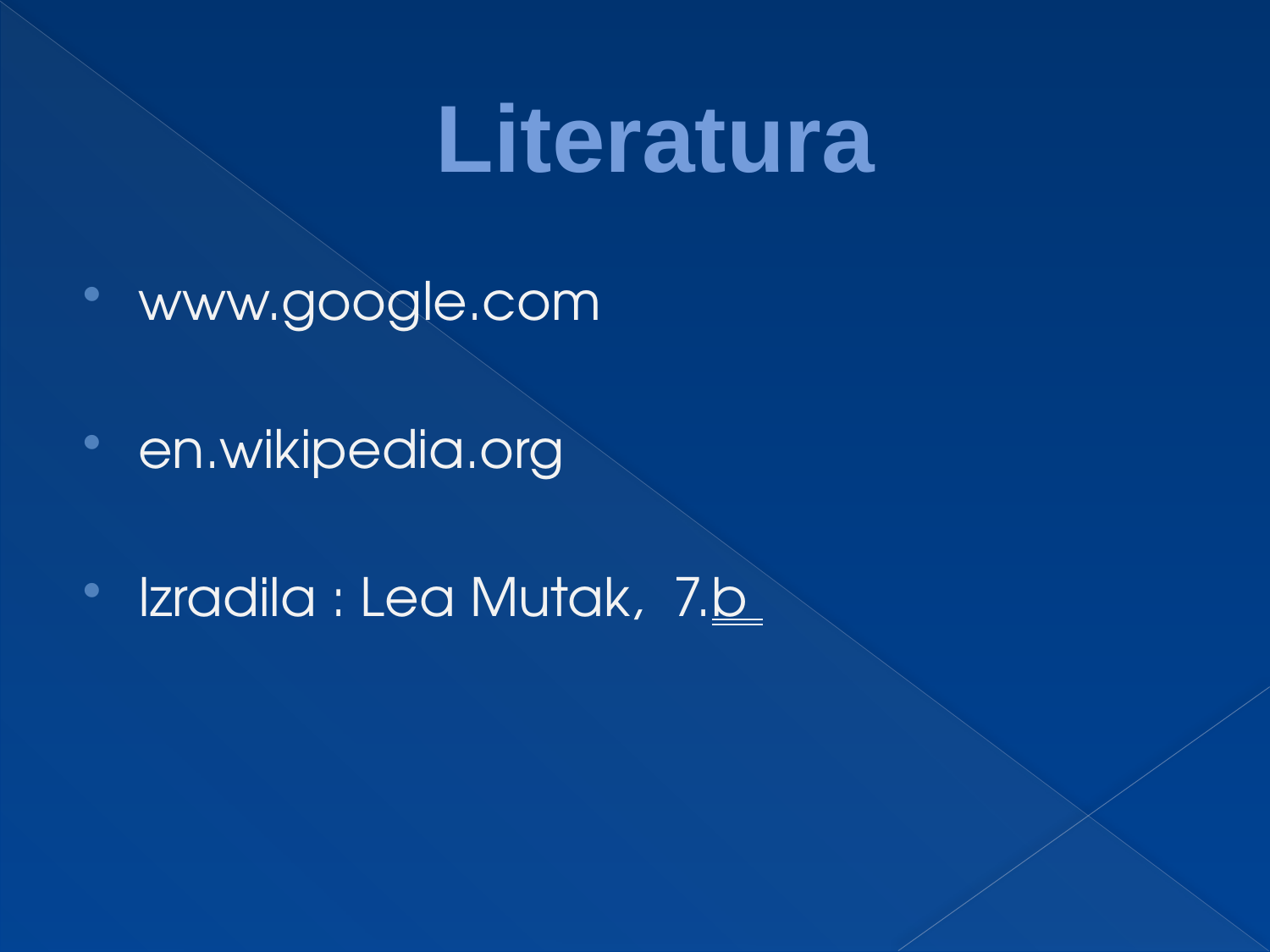

# Literatura
www.google.com

en.wikipedia.org

Izradila : Lea Mutak,  7.b